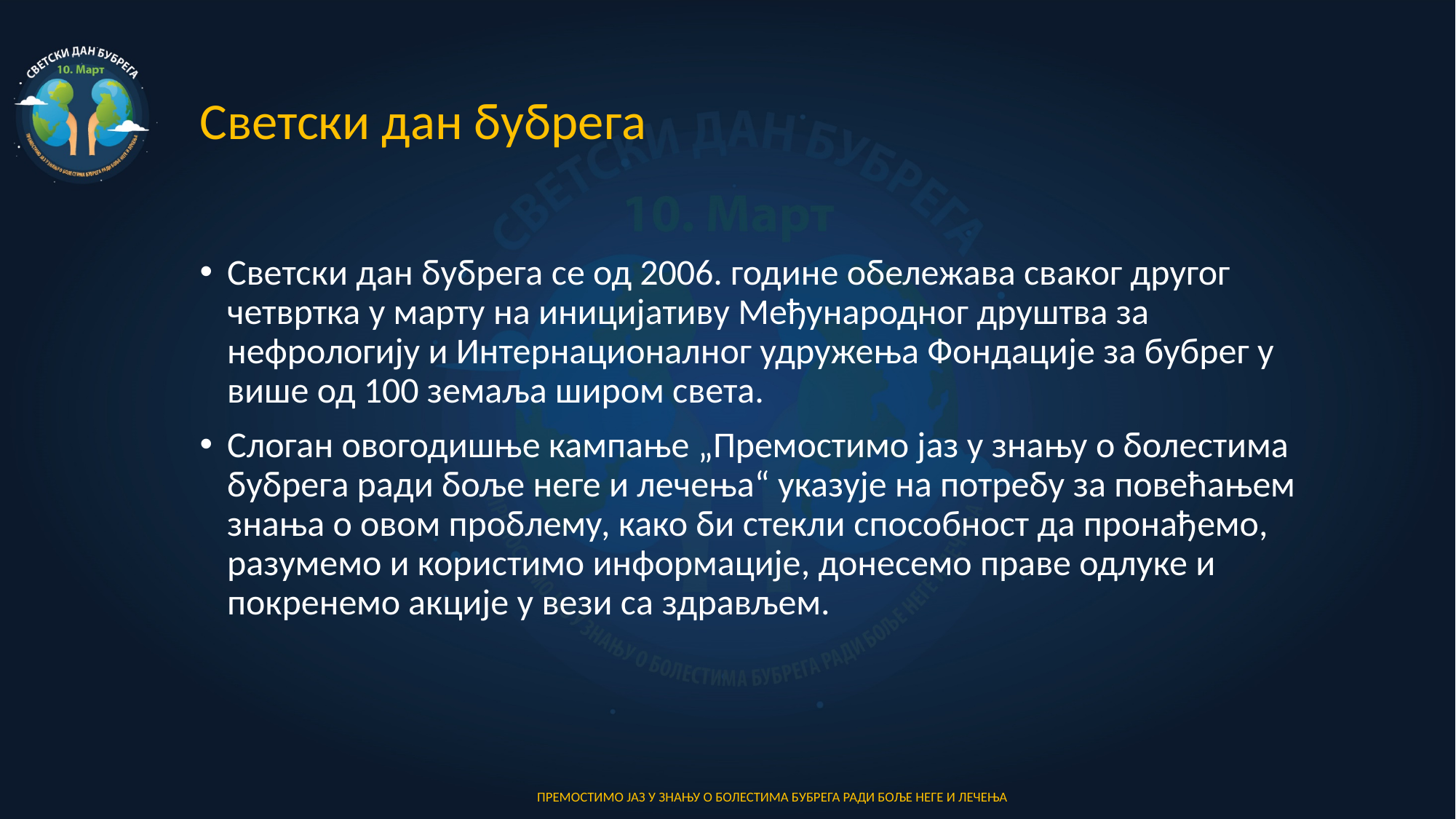

# Светски дан бубрега
Светски дан бубрега се од 2006. године обележава сваког другог четвртка у марту на иницијативу Међународног друштва за нефрологију и Интернационалног удружења Фондације за бубрег у више од 100 земаља широм света.
Слоган овогодишње кампање „Премостимо јаз у знању о болестима бубрега ради боље неге и лечења“ указује на потребу за повећањем знања о овом проблему, како би стекли способност да пронађемо, разумемо и користимо информације, донесемо праве одлуке и покренемо акције у вези са здрављем.